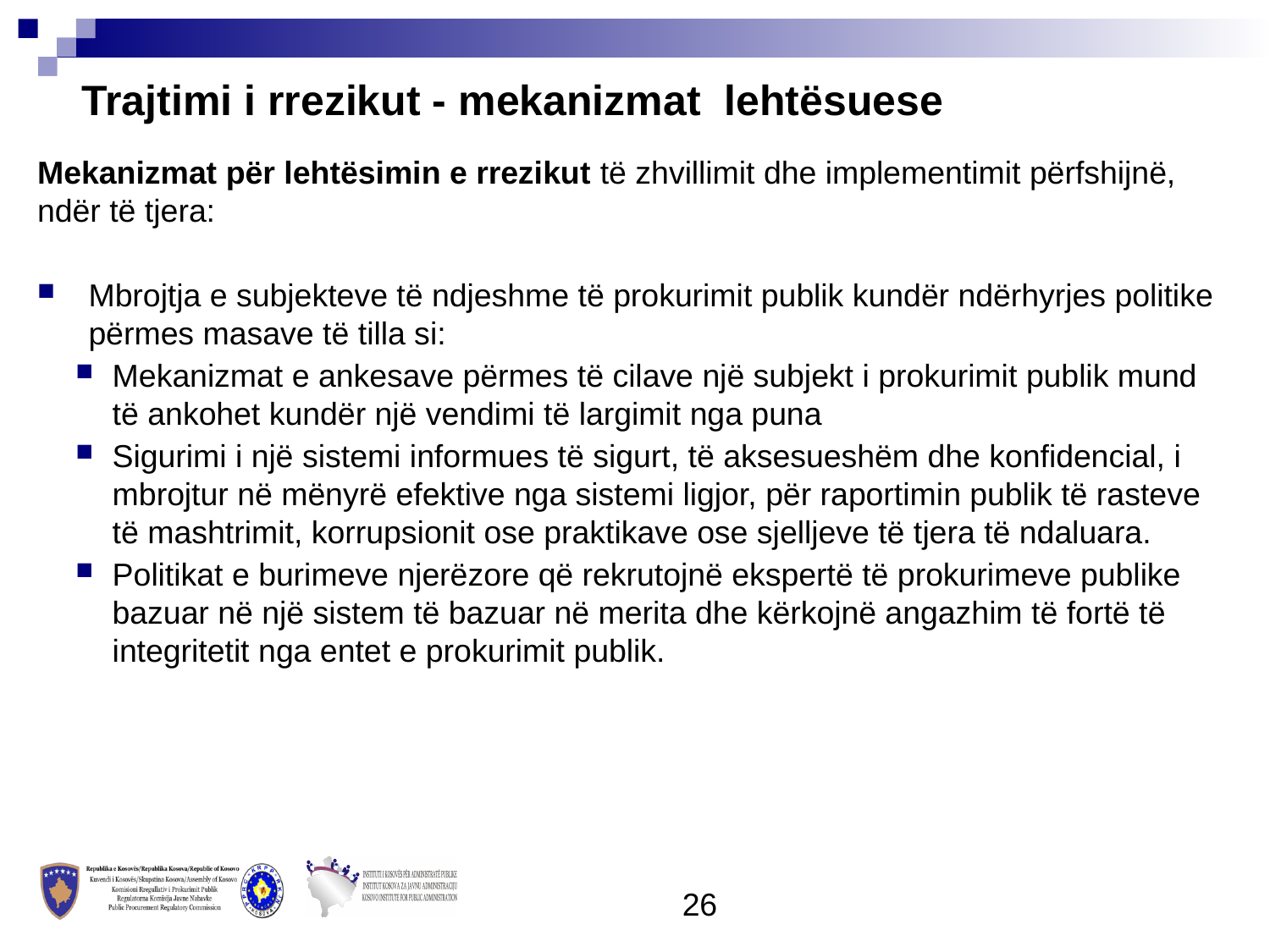

Trajtimi i rrezikut - mekanizmat  lehtësuese
Mekanizmat për lehtësimin e rrezikut të zhvillimit dhe implementimit përfshijnë, ndër të tjera:

Mbrojtja e subjekteve të ndjeshme të prokurimit publik kundër ndërhyrjes politike përmes masave të tilla si:
Mekanizmat e ankesave përmes të cilave një subjekt i prokurimit publik mund të ankohet kundër një vendimi të largimit nga puna
Sigurimi i një sistemi informues të sigurt, të aksesueshëm dhe konfidencial, i mbrojtur në mënyrë efektive nga sistemi ligjor, për raportimin publik të rasteve të mashtrimit, korrupsionit ose praktikave ose sjelljeve të tjera të ndaluara.
Politikat e burimeve njerëzore që rekrutojnë ekspertë të prokurimeve publike bazuar në një sistem të bazuar në merita dhe kërkojnë angazhim të fortë të integritetit nga entet e prokurimit publik.